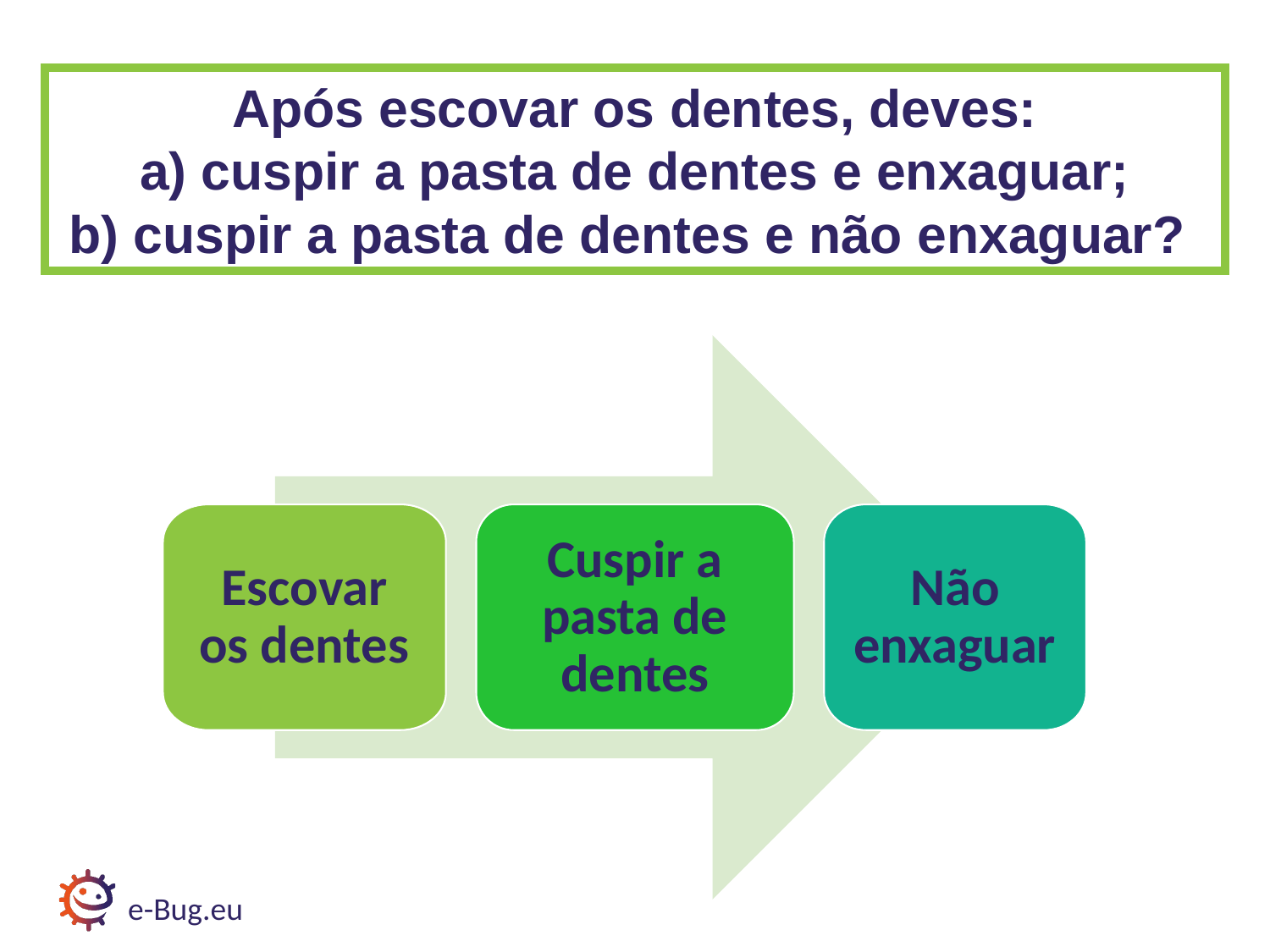

Após escovar os dentes, deves:
 a) cuspir a pasta de dentes e enxaguar;
b) cuspir a pasta de dentes e não enxaguar?

Escovar os dentes
Cuspir a pasta de dentes
Não enxaguar
e-Bug.eu